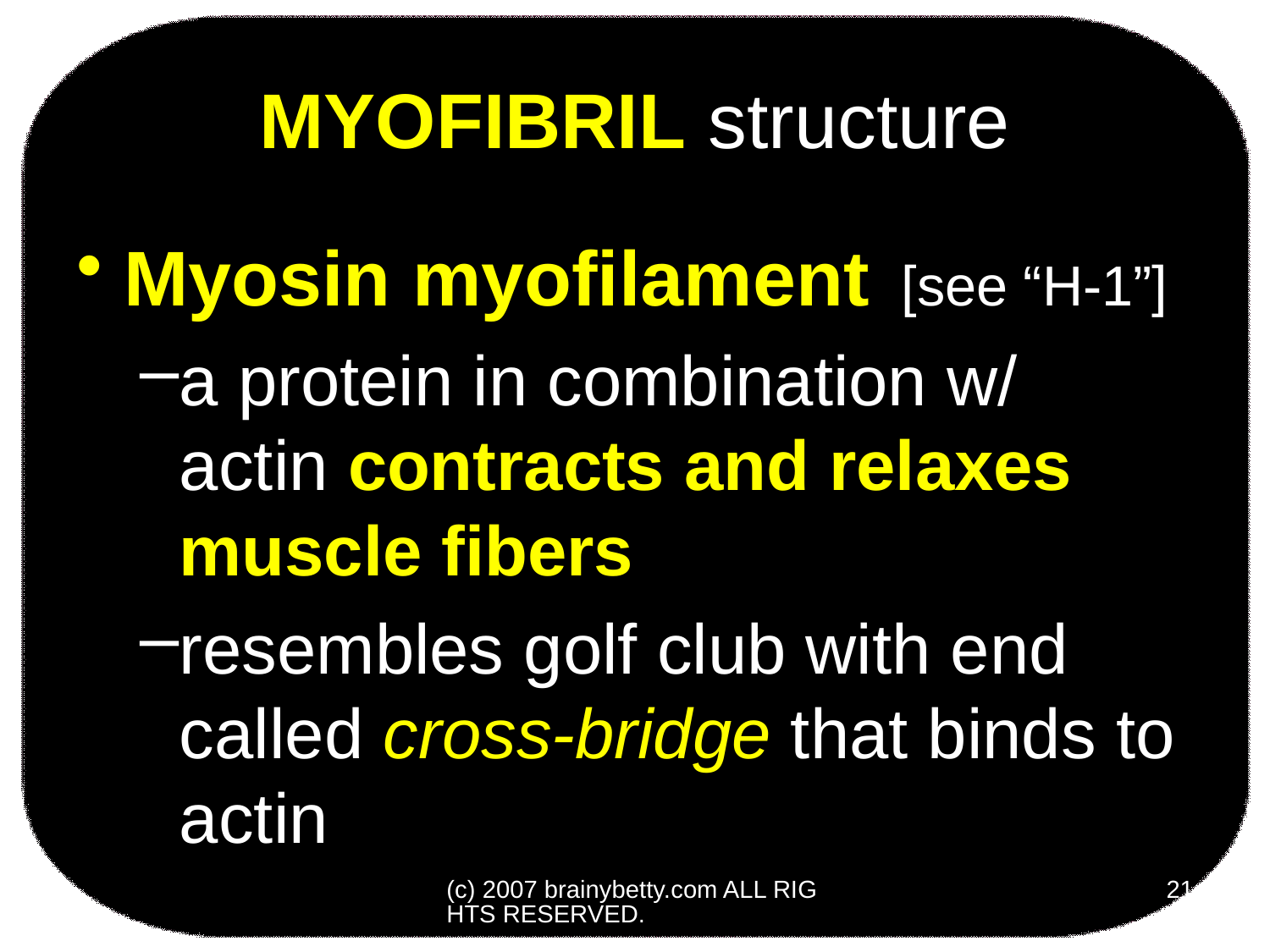

# MYOFIBRIL structure
Myosin myofilament  [see “H-1”]
a protein in combination w/  actin contracts and relaxes muscle fibers
resembles golf club with end called cross-bridge that binds to actin
(c) 2007 brainybetty.com ALL RIGHTS RESERVED.
21